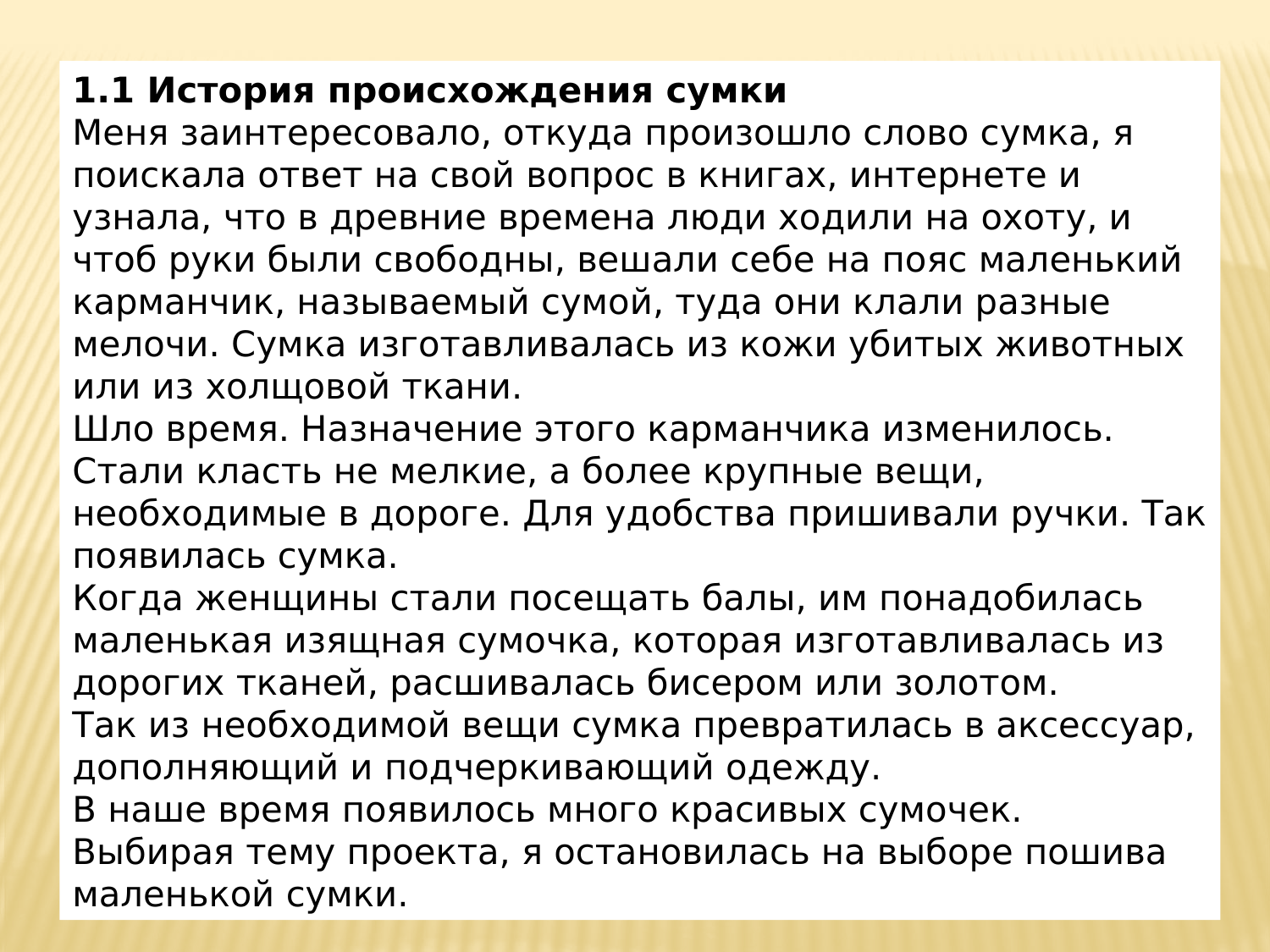

1.1 История происхождения сумки
Меня заинтересовало, откуда произошло слово сумка, я поискала ответ на свой вопрос в книгах, интернете и узнала, что в древние времена люди ходили на охоту, и чтоб руки были свободны, вешали себе на пояс маленький карманчик, называемый сумой, туда они клали разные мелочи. Сумка изготавливалась из кожи убитых животных или из холщовой ткани.
Шло время. Назначение этого карманчика изменилось. Стали класть не мелкие, а более крупные вещи, необходимые в дороге. Для удобства пришивали ручки. Так появилась сумка.
Когда женщины стали посещать балы, им понадобилась маленькая изящная сумочка, которая изготавливалась из дорогих тканей, расшивалась бисером или золотом.
Так из необходимой вещи сумка превратилась в аксессуар, дополняющий и подчеркивающий одежду.
В наше время появилось много красивых сумочек.
Выбирая тему проекта, я остановилась на выборе пошива маленькой сумки.